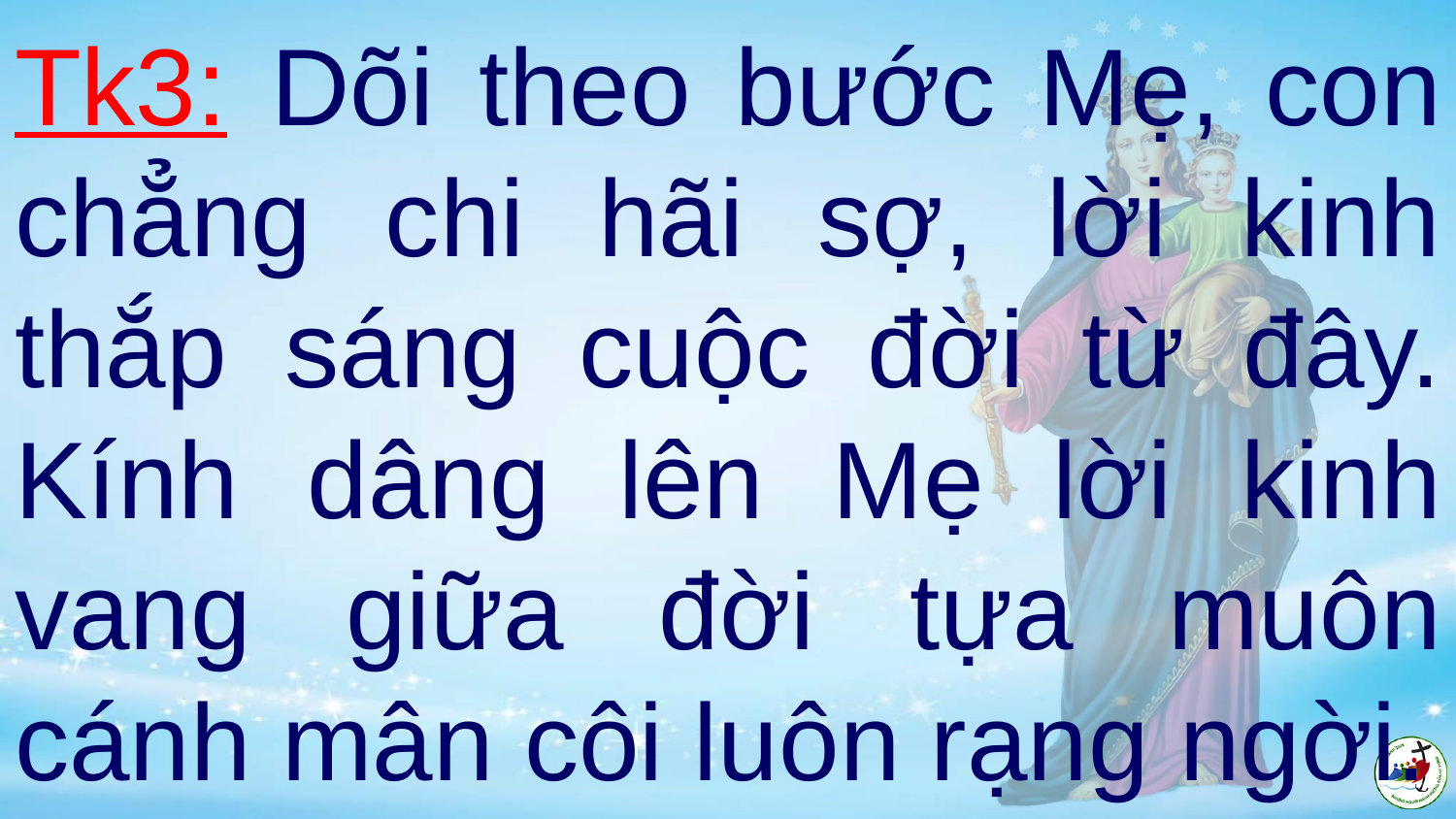

# Tk3: Dõi theo bước Mẹ, con chẳng chi hãi sợ, lời kinh thắp sáng cuộc đời từ đây. Kính dâng lên Mẹ lời kinh vang giữa đời tựa muôn cánh mân côi luôn rạng ngời.